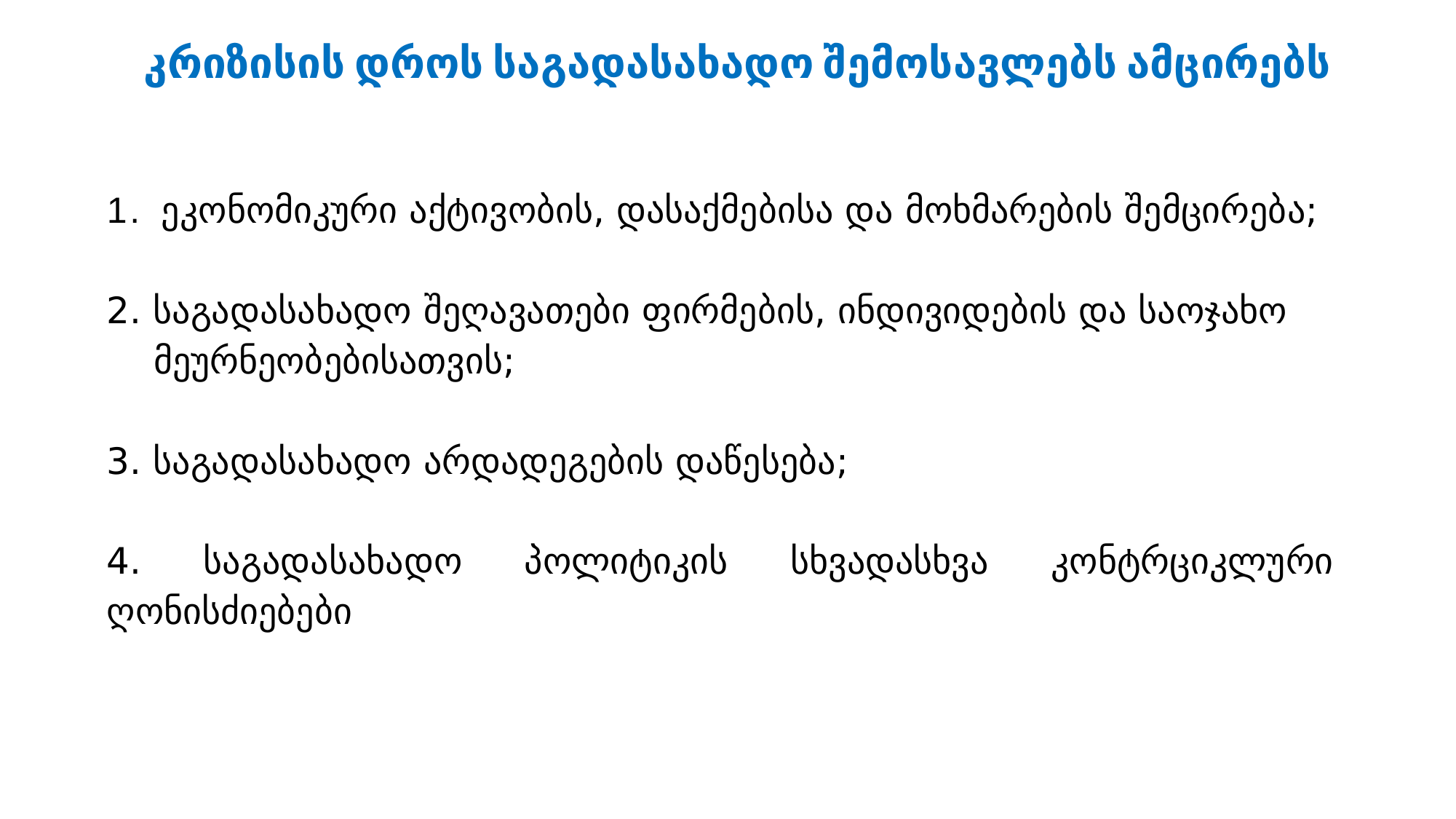

კრიზისის დროს საგადასახადო შემოსავლებს ამცირებს
ეკონომიკური აქტივობის, დასაქმებისა და მოხმარების შემცირება;

2. საგადასახადო შეღავათები ფირმების, ინდივიდების და საოჯახო
    მეურნეობებისათვის;

3. საგადასახადო არდადეგების დაწესება;

4. საგადასახადო პოლიტიკის სხვადასხვა კონტრციკლური  ღონისძიებები